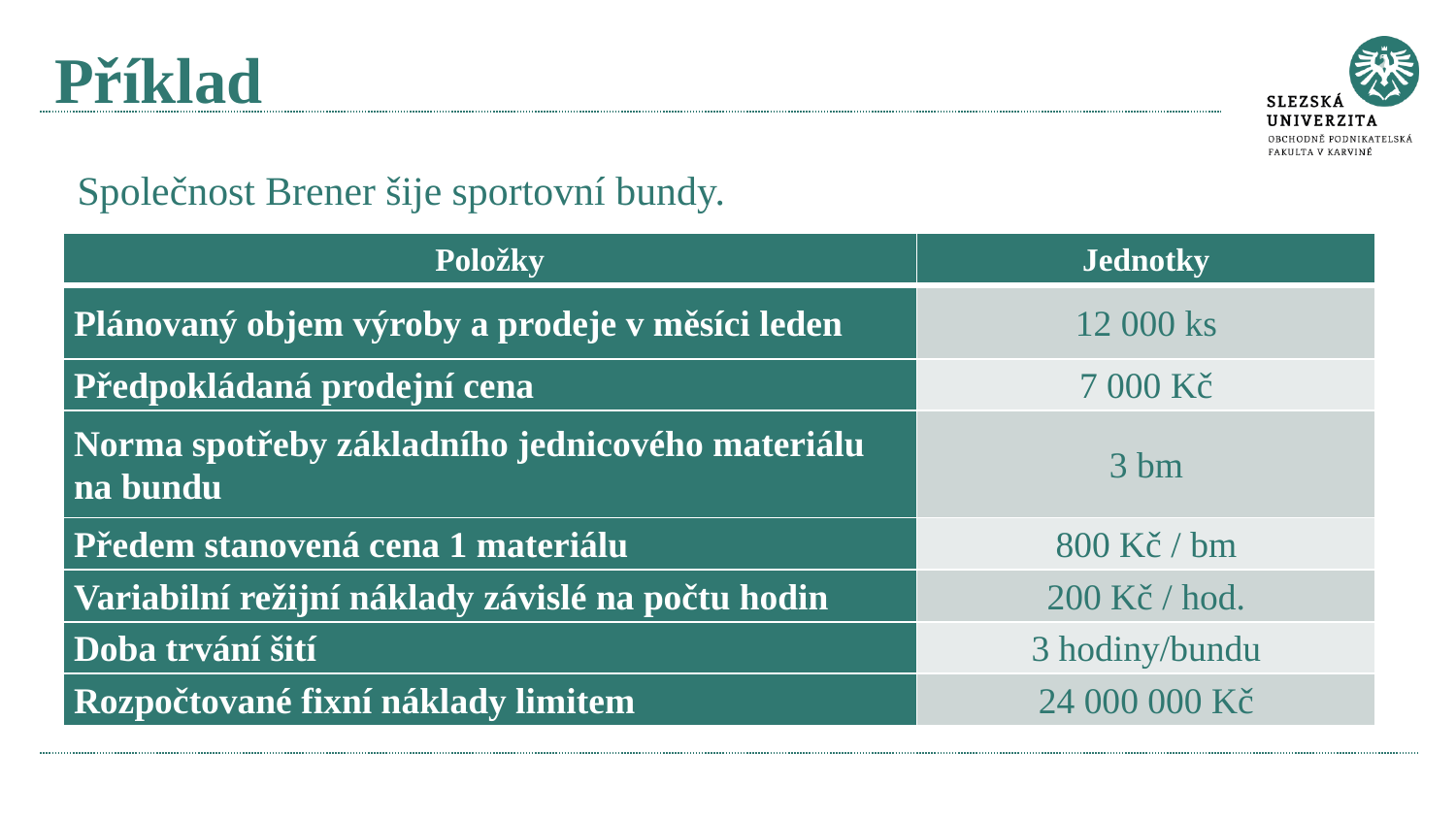

# Příklad
Společnost Brener šije sportovní bundy.

| Položky | Jednotky |
| --- | --- |
| Plánovaný objem výroby a prodeje v měsíci leden | 12 000 ks |
| Předpokládaná prodejní cena | 7 000 Kč |
| Norma spotřeby základního jednicového materiálu na bundu | 3 bm |
| Předem stanovená cena 1 materiálu | 800 Kč / bm |
| Variabilní režijní náklady závislé na počtu hodin | 200 Kč / hod. |
| Doba trvání šití | 3 hodiny/bundu |
| Rozpočtované fixní náklady limitem | 24 000 000 Kč |